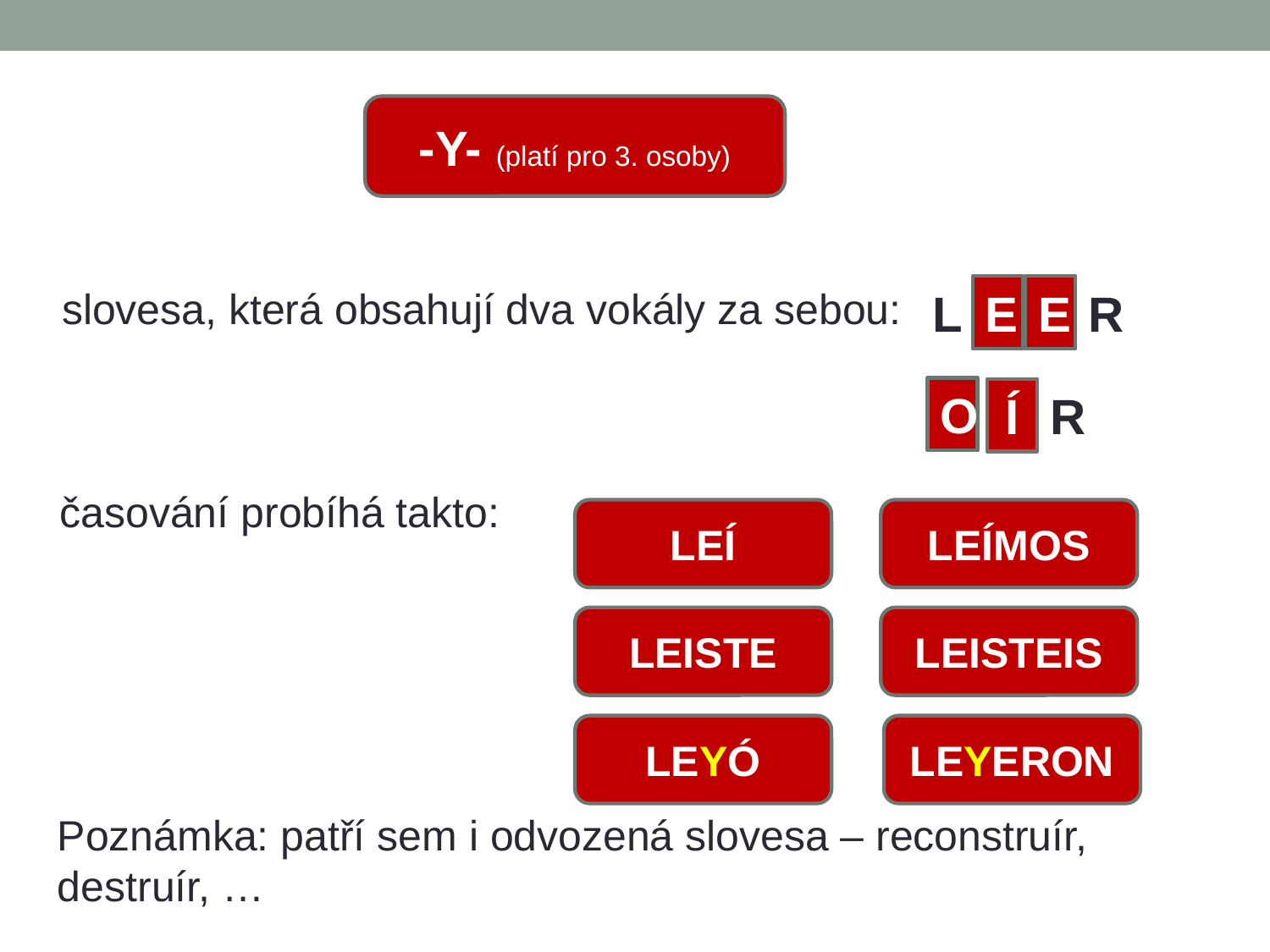

-Y- (platí pro 3. osoby)
slovesa, která obsahují dva vokály za sebou:
L
E
E
R
O
Í
R
časování probíhá takto:
LEÍ
LEÍMOS
LEISTE
LEISTEIS
LEYÓ
LEYERON
Poznámka: patří sem i odvozená slovesa – reconstruír, destruír, …